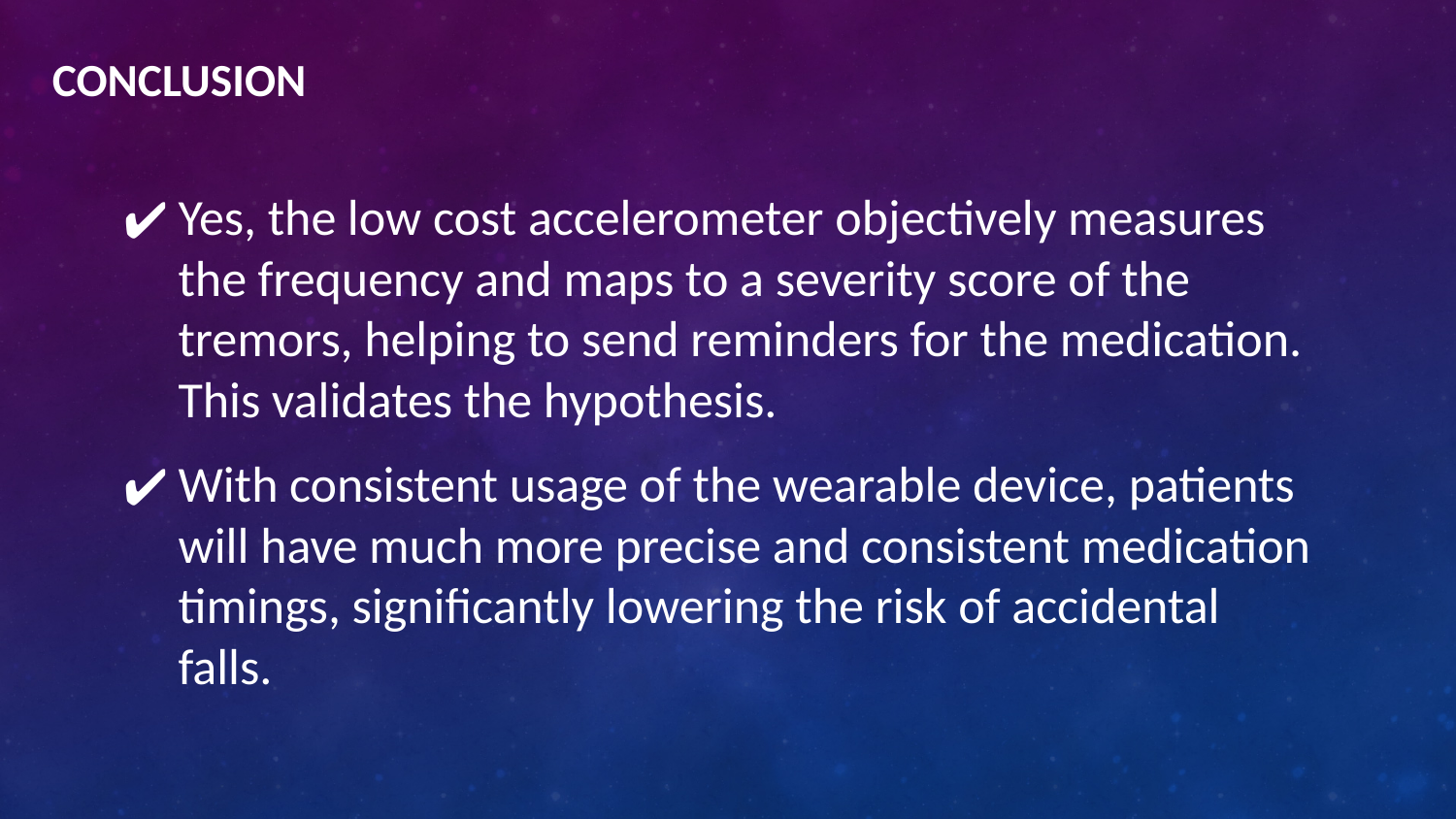

# CONCLUSION
Yes, the low cost accelerometer objectively measures the frequency and maps to a severity score of the tremors, helping to send reminders for the medication.  This validates the hypothesis.
With consistent usage of the wearable device, patients will have much more precise and consistent medication timings, significantly lowering the risk of accidental falls.